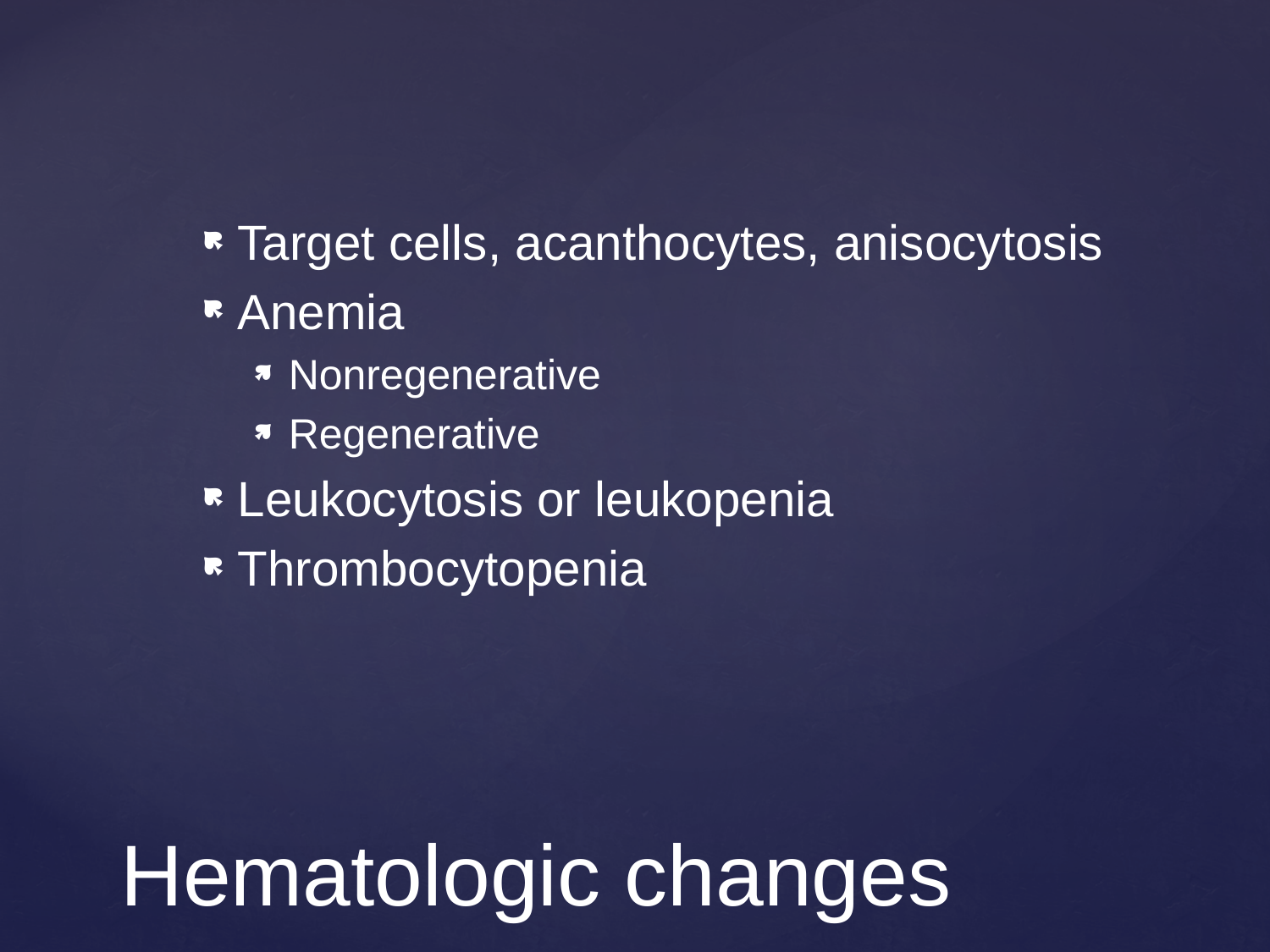

Target cells, acanthocytes, anisocytosis
Anemia
Nonregenerative
Regenerative
Leukocytosis or leukopenia
Thrombocytopenia
# Hematologic changes